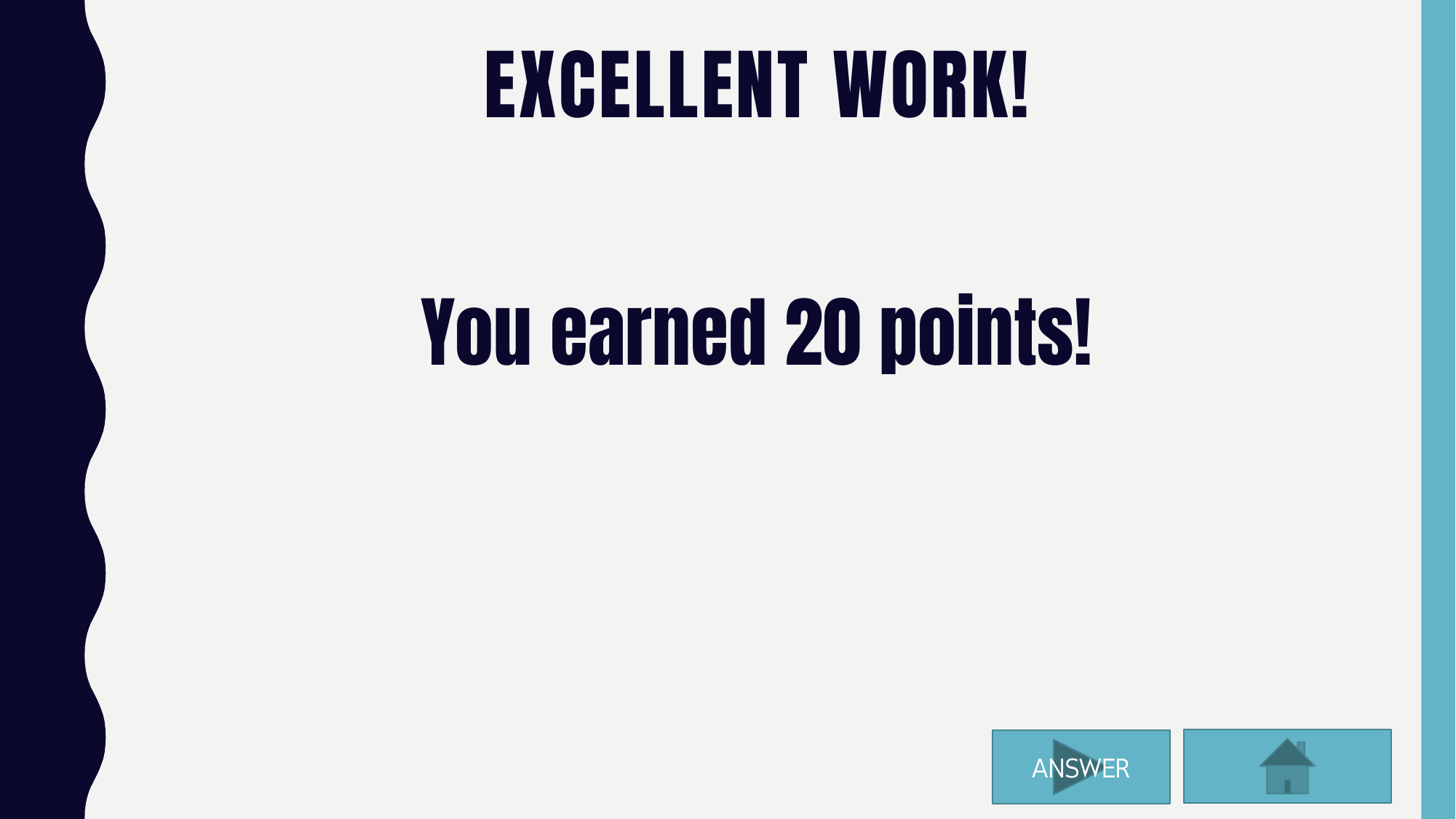

# Excellent work!
You earned 20 points!